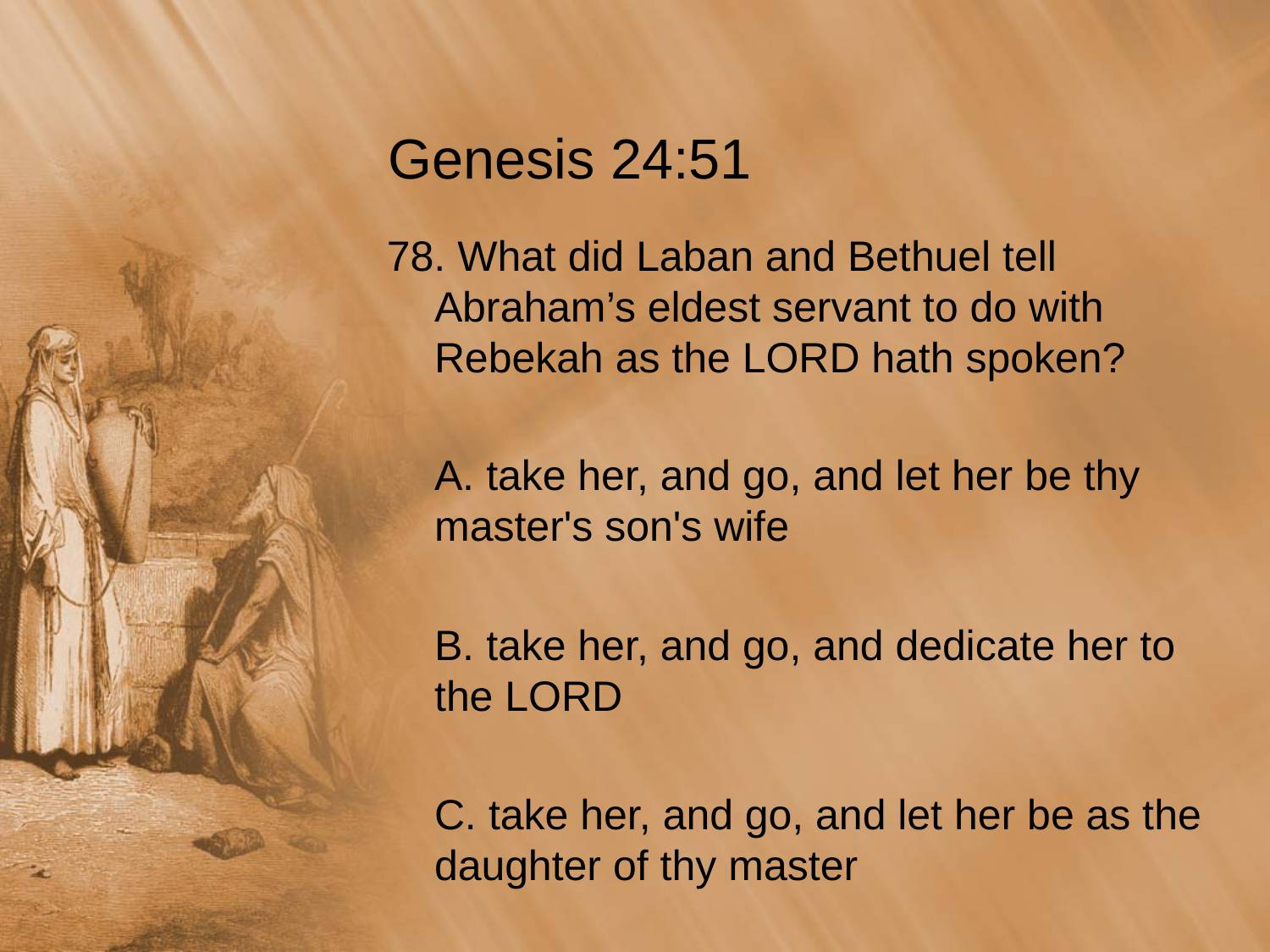

# Genesis 24:51
78. What did Laban and Bethuel tell Abraham’s eldest servant to do with Rebekah as the LORD hath spoken?

	A. take her, and go, and let her be thy master's son's wife

	B. take her, and go, and dedicate her to the LORD

	C. take her, and go, and let her be as the daughter of thy master